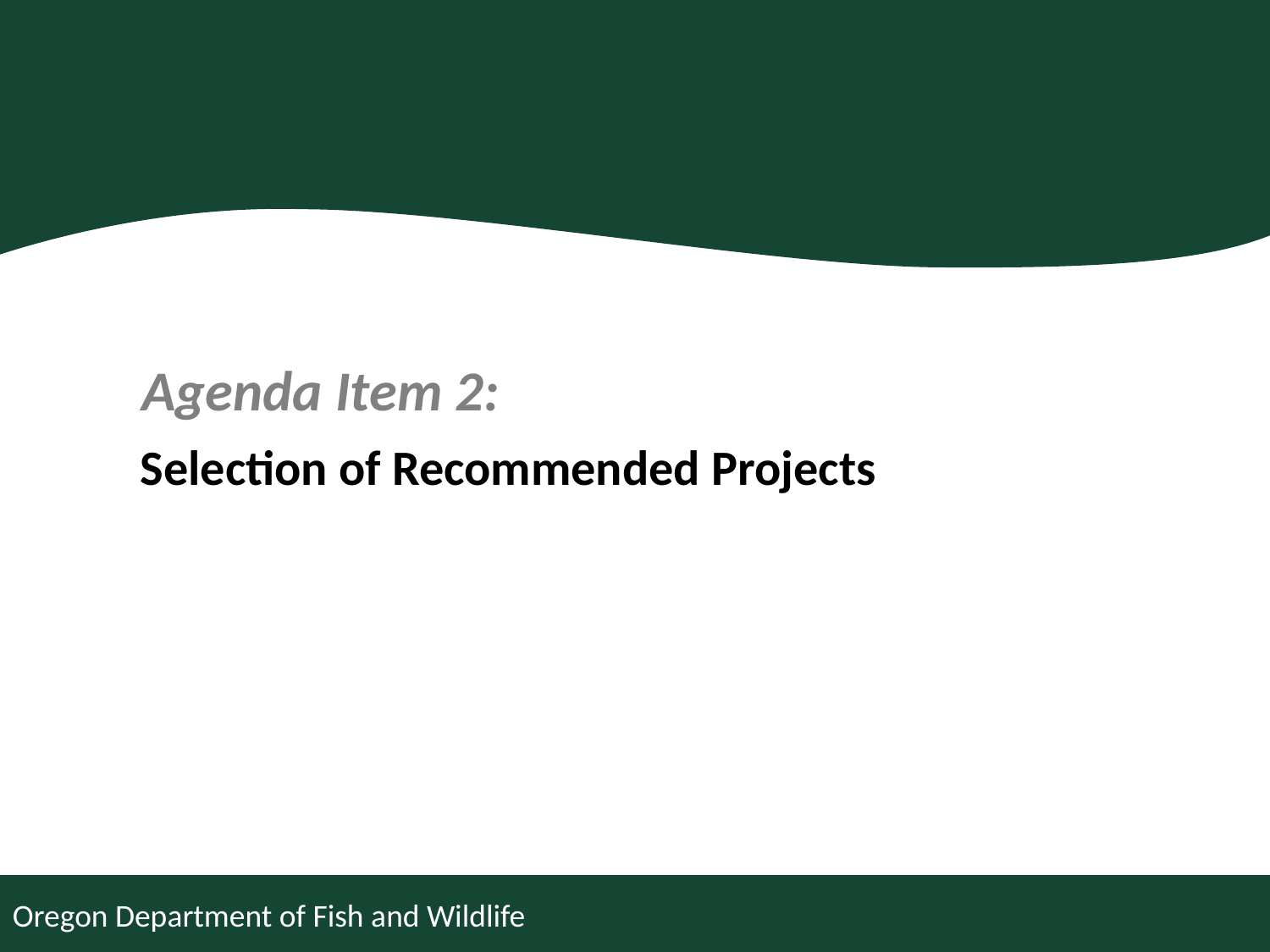

Agenda Item 2:
Selection of Recommended Projects